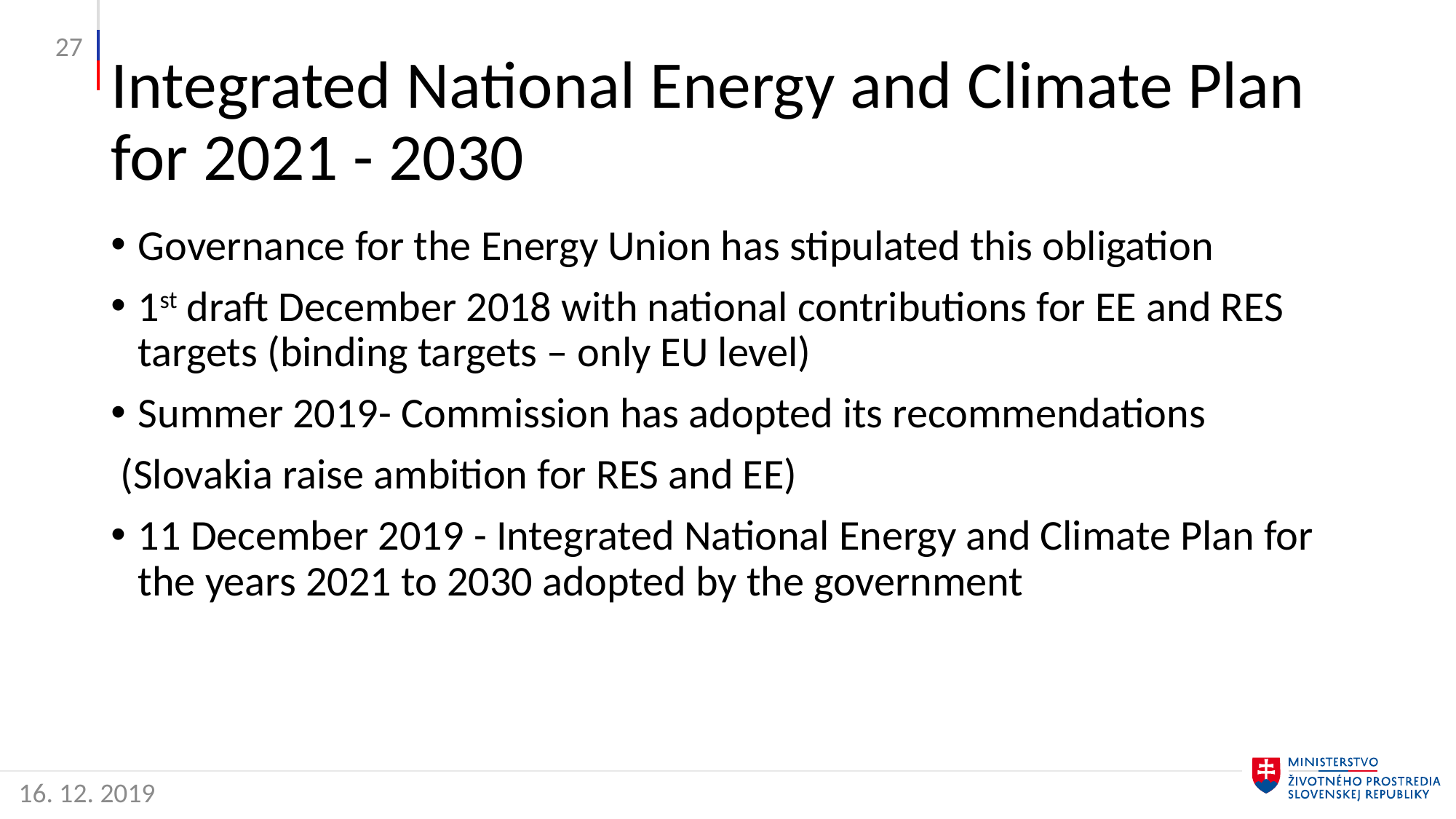

27
# Integrated National Energy and Climate Plan for 2021 - 2030
Governance for the Energy Union has stipulated this obligation
1st draft December 2018 with national contributions for EE and RES targets (binding targets – only EU level)
Summer 2019- Commission has adopted its recommendations
 (Slovakia raise ambition for RES and EE)
11 December 2019 - Integrated National Energy and Climate Plan for the years 2021 to 2030 adopted by the government

16. 12. 2019